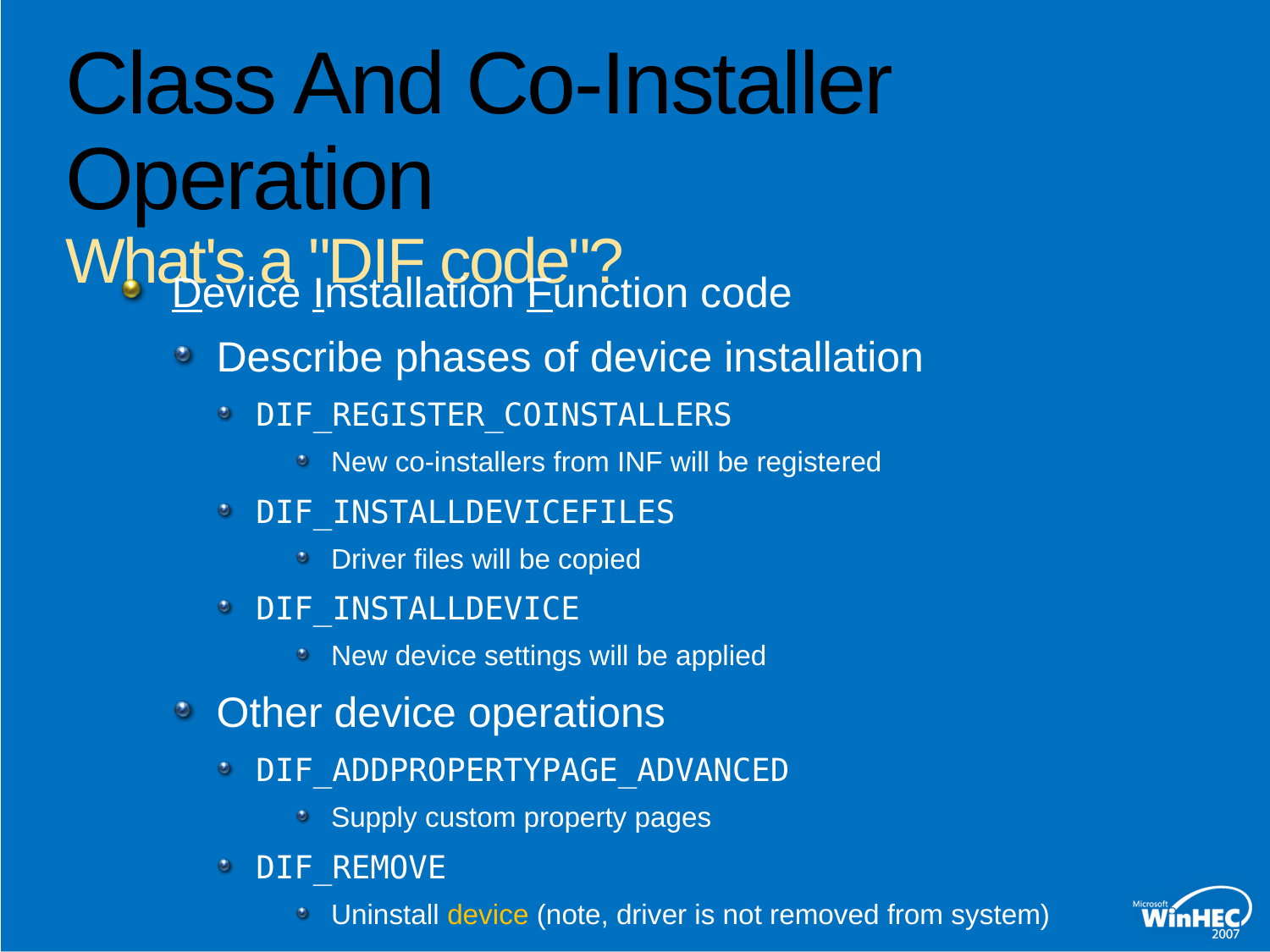

# Class And Co-Installer Operation What's a "DIF code"?
Device Installation Function code
Describe phases of device installation
DIF_REGISTER_COINSTALLERS
New co-installers from INF will be registered
DIF_INSTALLDEVICEFILES
Driver files will be copied
DIF_INSTALLDEVICE
New device settings will be applied
Other device operations
DIF_ADDPROPERTYPAGE_ADVANCED
Supply custom property pages
DIF_REMOVE
Uninstall device (note, driver is not removed from system)